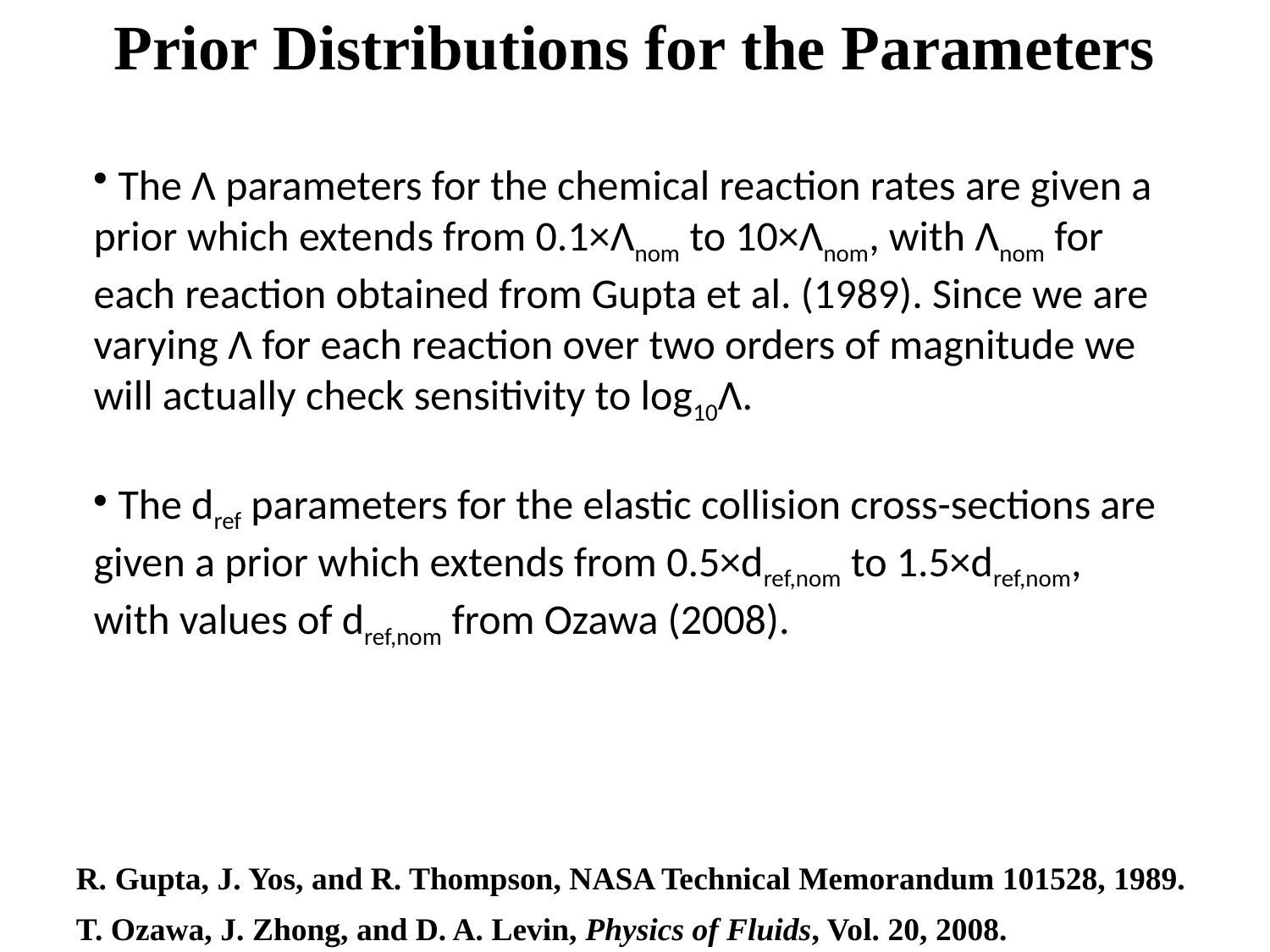

Prior Distributions for the Parameters
 The Λ parameters for the chemical reaction rates are given a prior which extends from 0.1×Λnom to 10×Λnom, with Λnom for each reaction obtained from Gupta et al. (1989). Since we are varying Λ for each reaction over two orders of magnitude we will actually check sensitivity to log10Λ.

 The dref parameters for the elastic collision cross-sections are given a prior which extends from 0.5×dref,nom to 1.5×dref,nom, with values of dref,nom from Ozawa (2008).

R. Gupta, J. Yos, and R. Thompson, NASA Technical Memorandum 101528, 1989.
T. Ozawa, J. Zhong, and D. A. Levin, Physics of Fluids, Vol. 20, 2008.